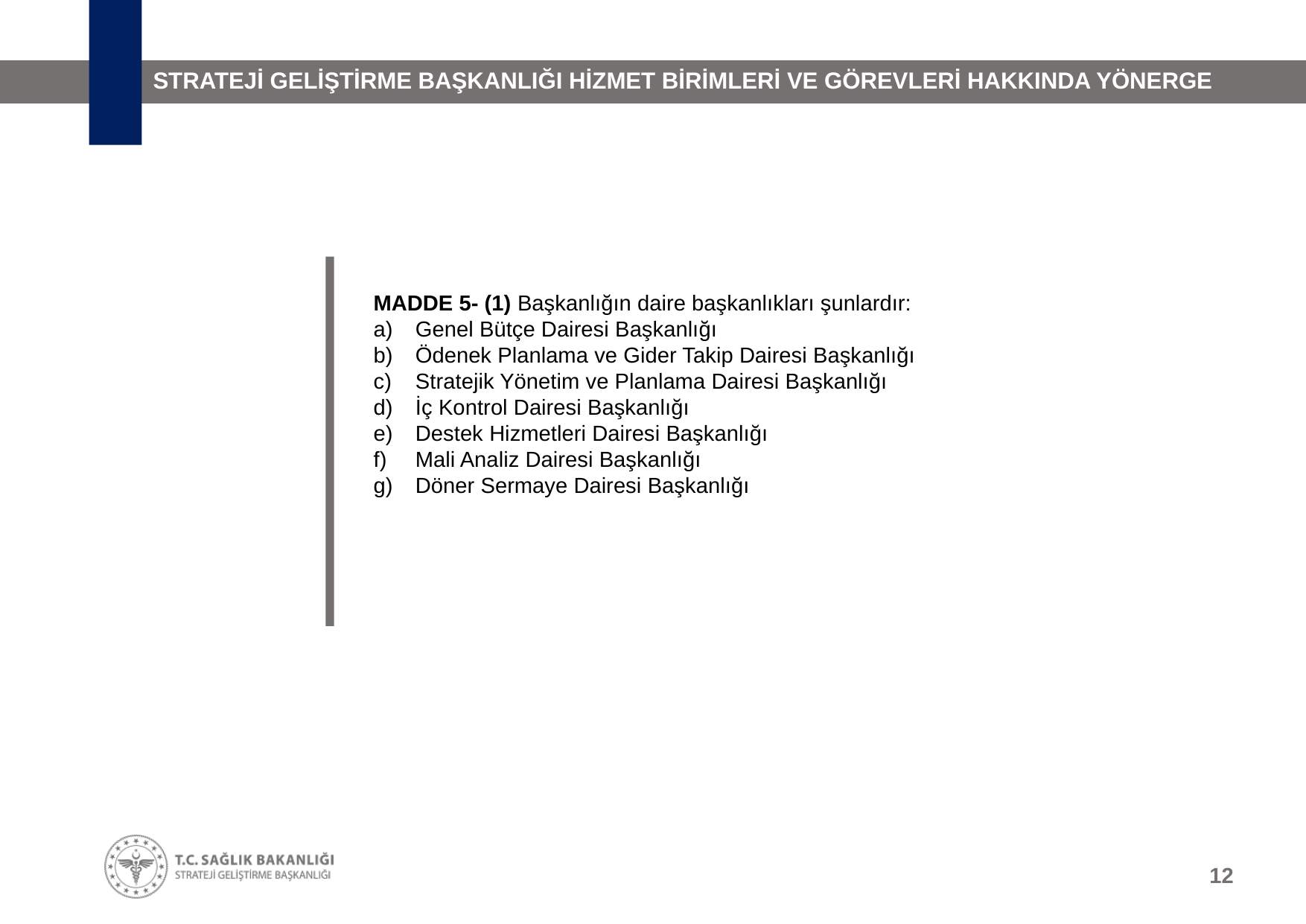

# STRATEJİ GELİŞTİRME BAŞKANLIĞI HİZMET BİRİMLERİ VE GÖREVLERİ HAKKINDA YÖNERGE

MADDE 5- (1) Başkanlığın daire başkanlıkları şunlardır:
Genel Bütçe Dairesi Başkanlığı
Ödenek Planlama ve Gider Takip Dairesi Başkanlığı
Stratejik Yönetim ve Planlama Dairesi Başkanlığı
İç Kontrol Dairesi Başkanlığı
Destek Hizmetleri Dairesi Başkanlığı
Mali Analiz Dairesi Başkanlığı
Döner Sermaye Dairesi Başkanlığı

12